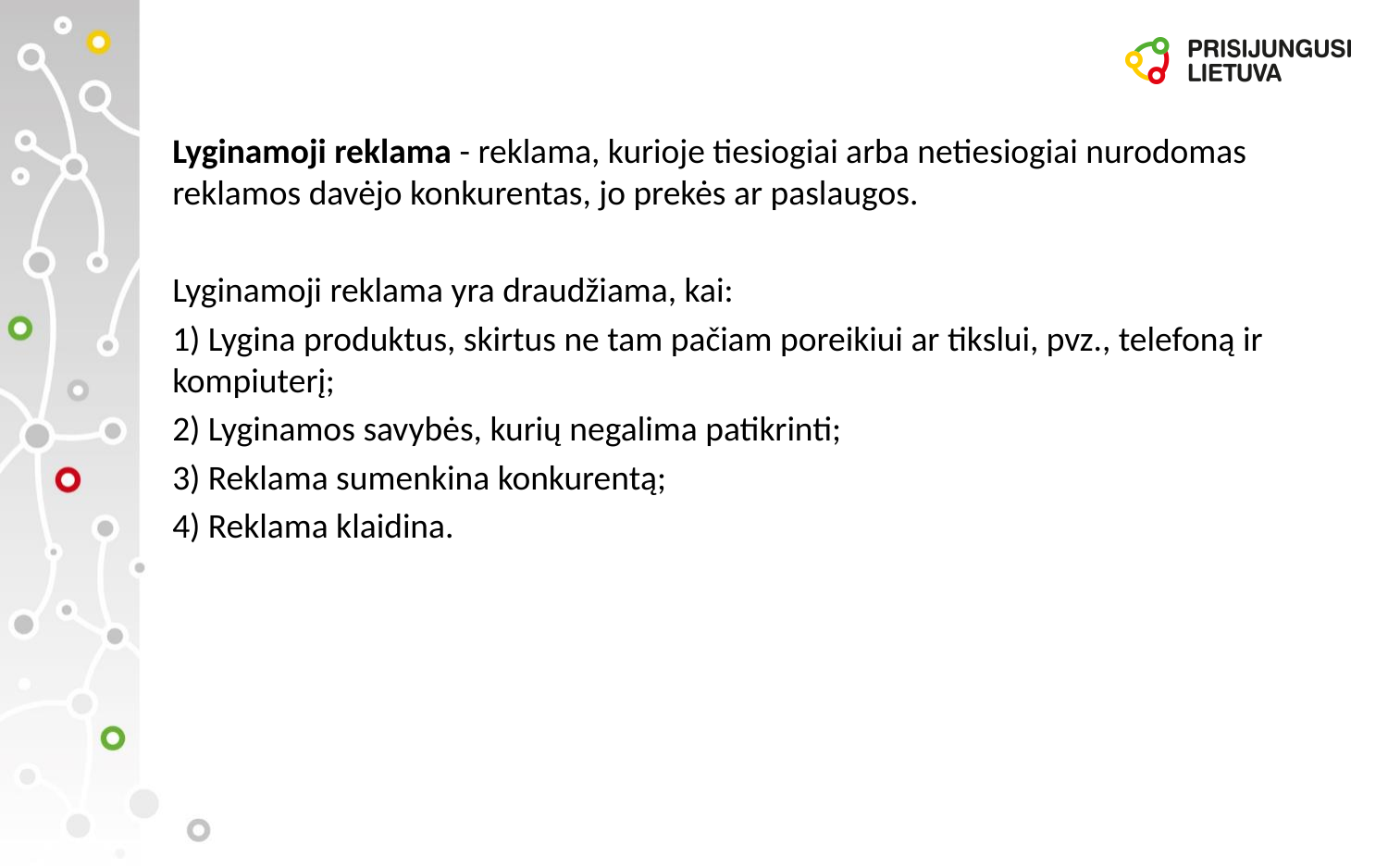

Lyginamoji reklama - reklama, kurioje tiesiogiai arba netiesiogiai nurodomas reklamos davėjo konkurentas, jo prekės ar paslaugos.

Lyginamoji reklama yra draudžiama, kai:
1) Lygina produktus, skirtus ne tam pačiam poreikiui ar tikslui, pvz., telefoną ir kompiuterį;
2) Lyginamos savybės, kurių negalima patikrinti;
3) Reklama sumenkina konkurentą;
4) Reklama klaidina.